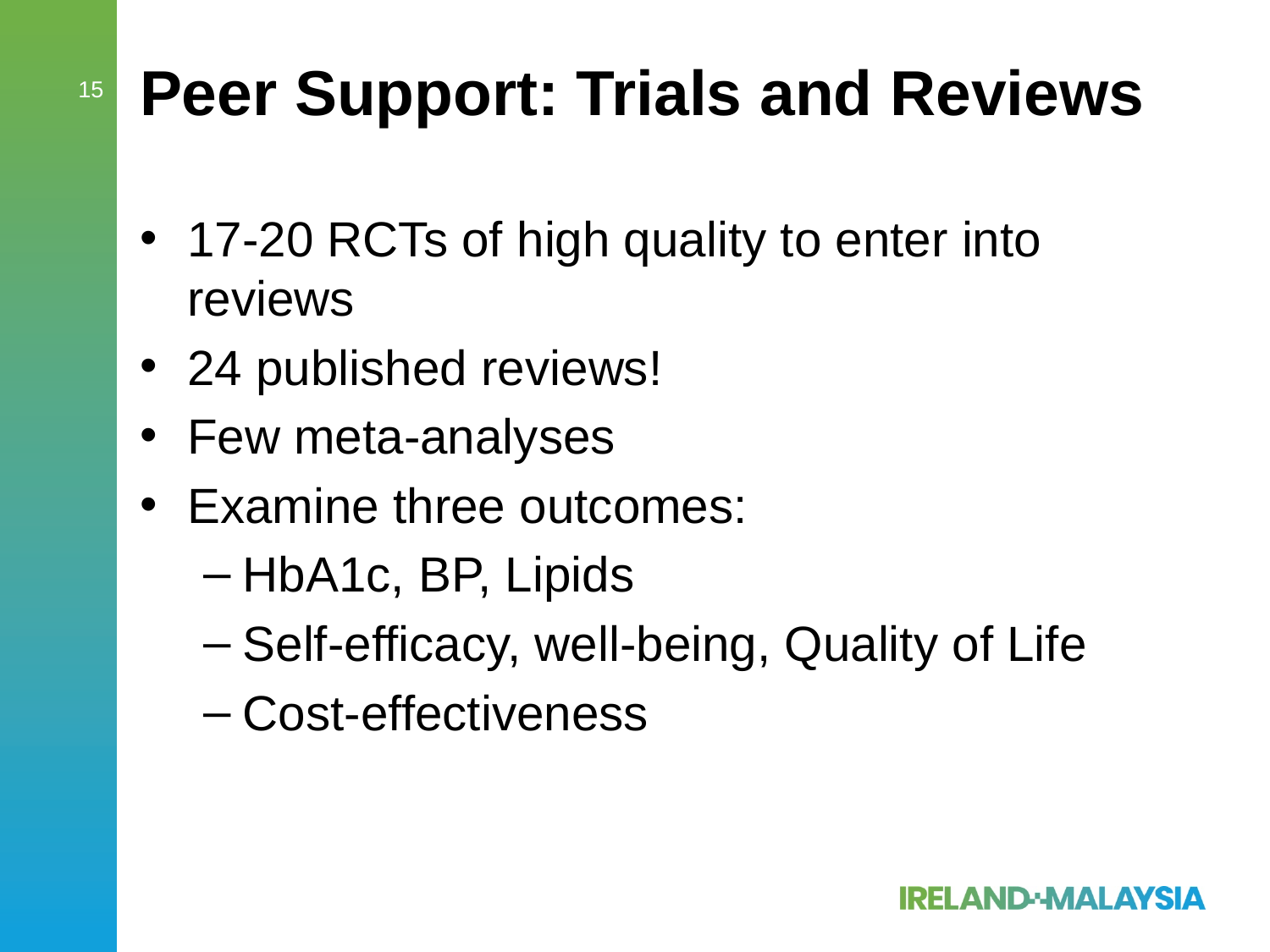

# Peer Support: Trials and Reviews
15
17-20 RCTs of high quality to enter into reviews
24 published reviews!
Few meta-analyses
Examine three outcomes:
HbA1c, BP, Lipids
Self-efficacy, well-being, Quality of Life
Cost-effectiveness